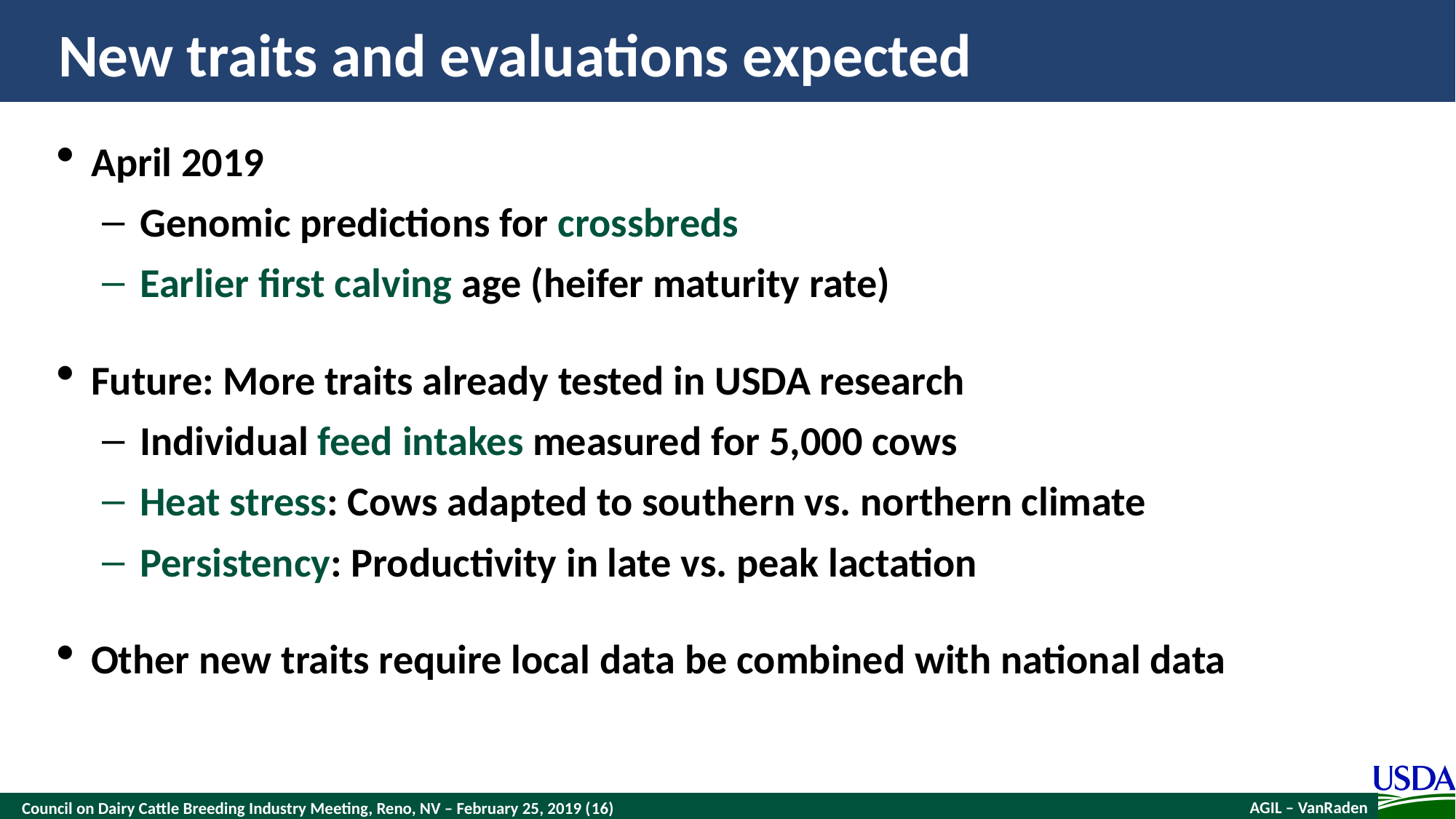

# New traits and evaluations expected
April 2019
Genomic predictions for crossbreds
Earlier first calving age (heifer maturity rate)
Future: More traits already tested in USDA research
Individual feed intakes measured for 5,000 cows
Heat stress: Cows adapted to southern vs. northern climate
Persistency: Productivity in late vs. peak lactation
Other new traits require local data be combined with national data